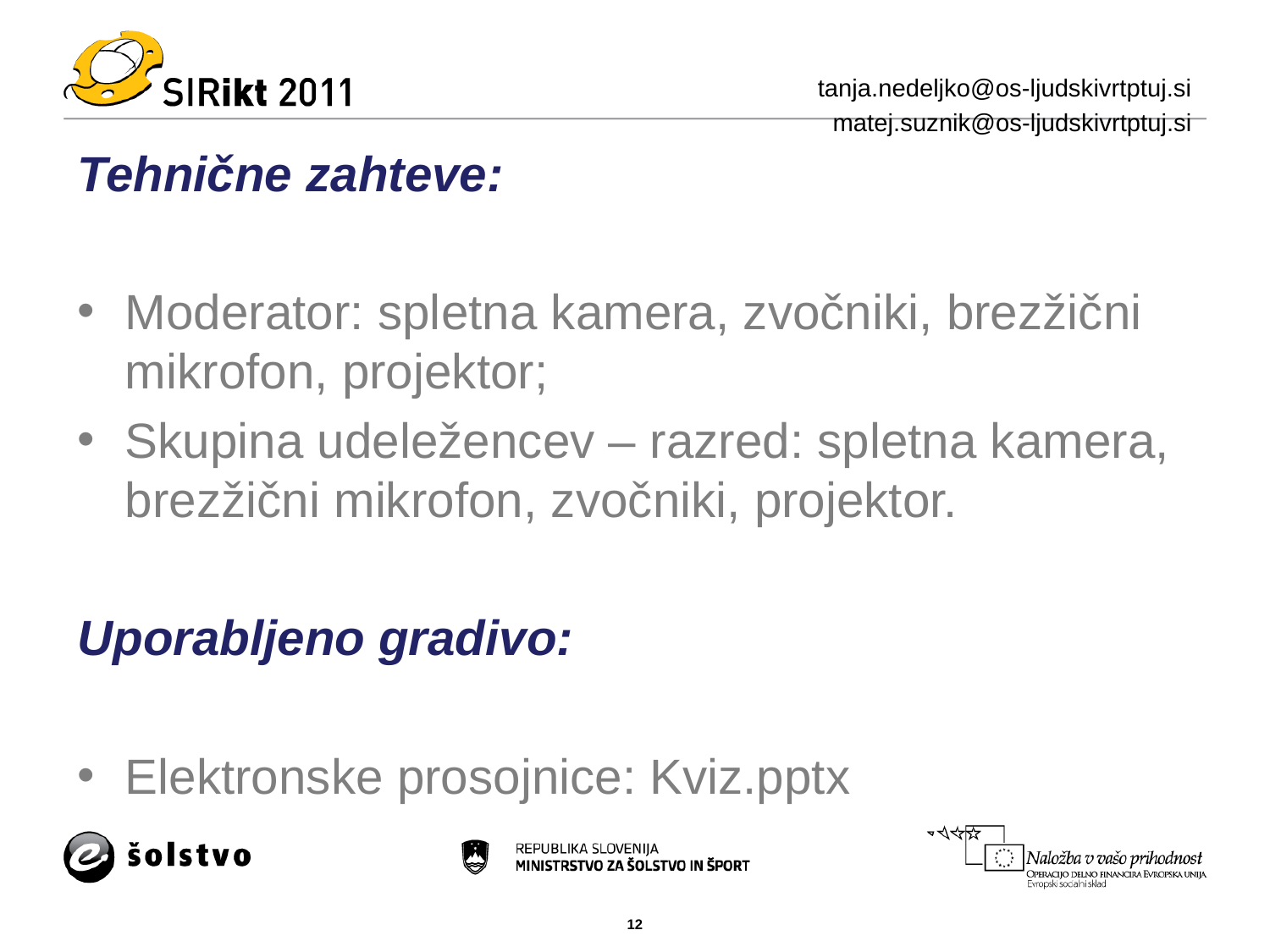

tanja.nedeljko@os-ljudskivrtptuj.si
 matej.suznik@os-ljudskivrtptuj.si

Tehnične zahteve:

Moderator: spletna kamera, zvočniki, brezžični mikrofon, projektor;
Skupina udeležencev – razred: spletna kamera, brezžični mikrofon, zvočniki, projektor.

Uporabljeno gradivo:

Elektronske prosojnice: Kviz.pptx

#

12